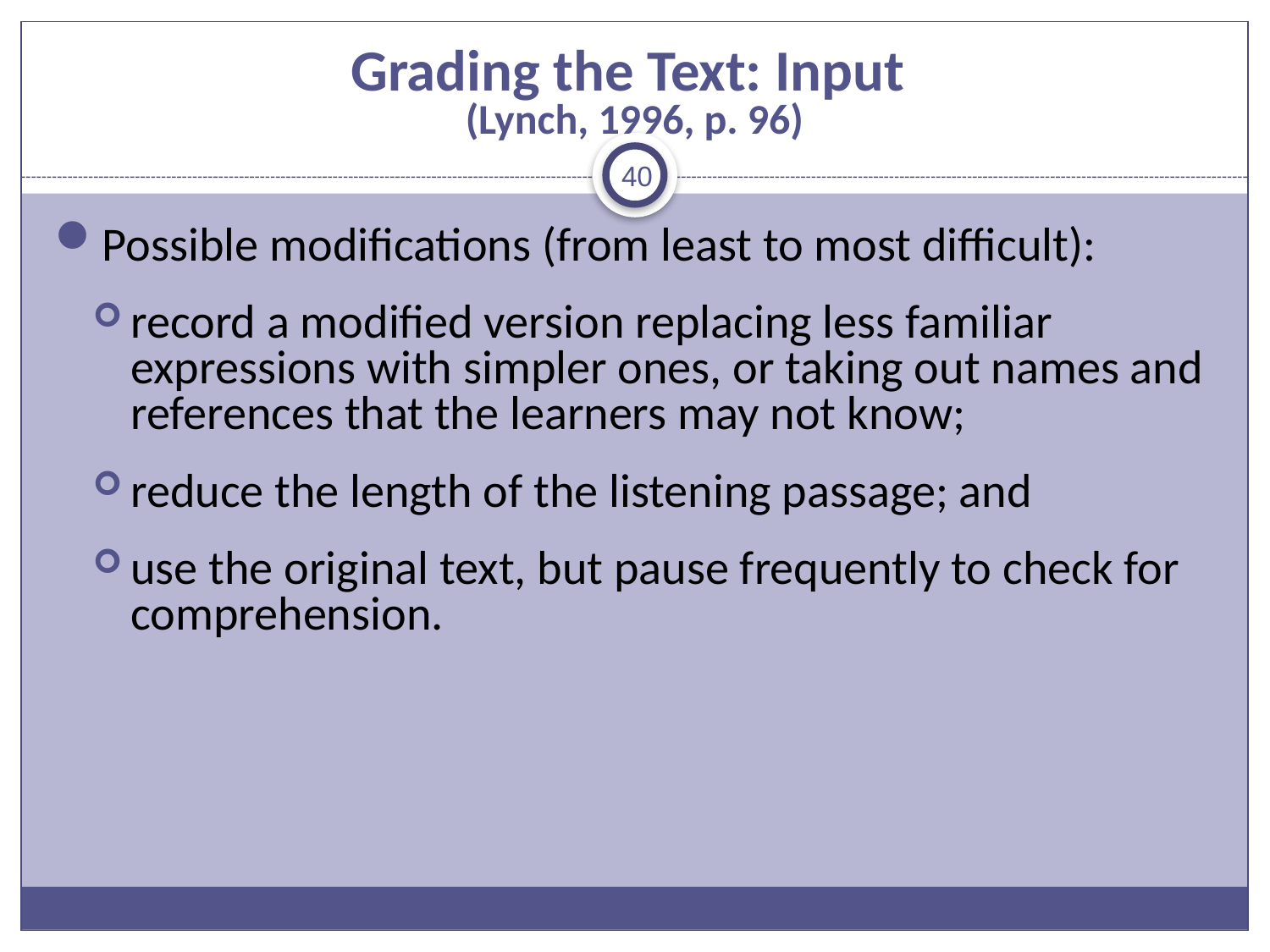

# Grading the Text: Input (Lynch, 1996, p. 96)
40
Possible modifications (from least to most difficult):
record a modified version replacing less familiar expressions with simpler ones, or taking out names and references that the learners may not know;
reduce the length of the listening passage; and
use the original text, but pause frequently to check for comprehension.